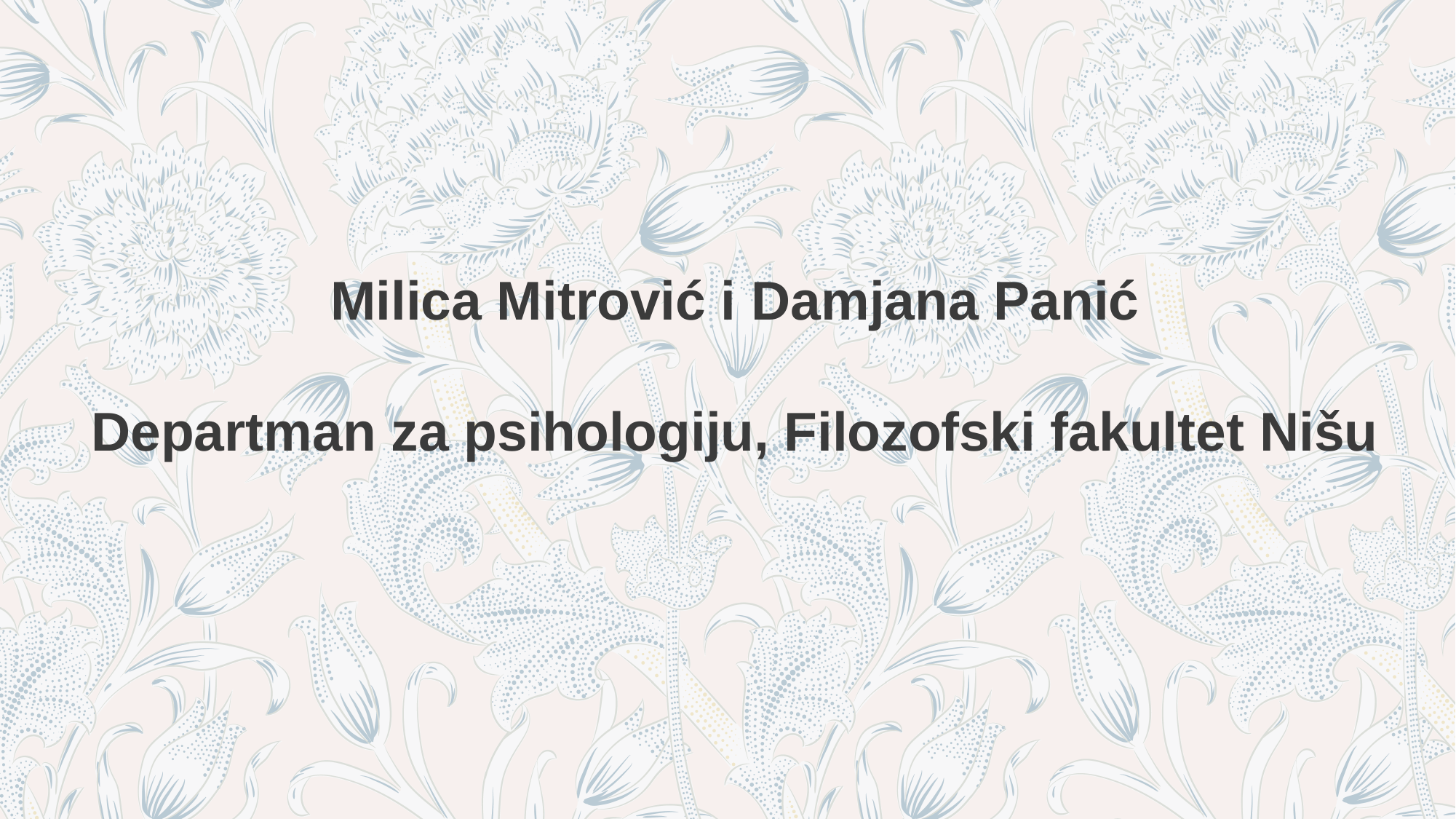

Milica Mitrović i Damjana Panić

Departman za psihologiju, Filozofski fakultet Nišu